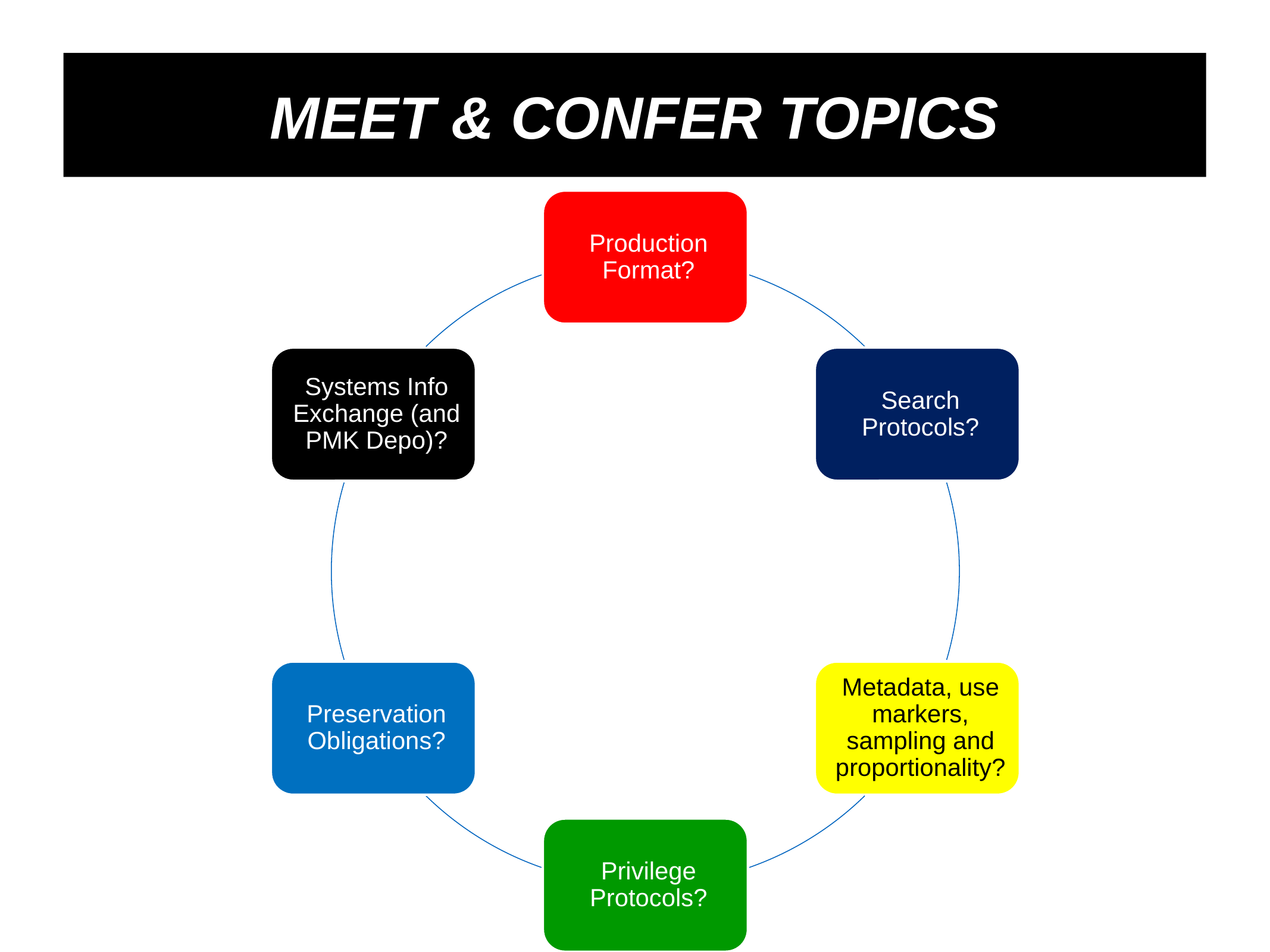

# MEET & CONFER TOPICS
Production Format?
Search Protocols?
Metadata, use markers, sampling and proportionality?
Privilege Protocols?
Preservation Obligations?
Systems Info Exchange (and PMK Depo)?